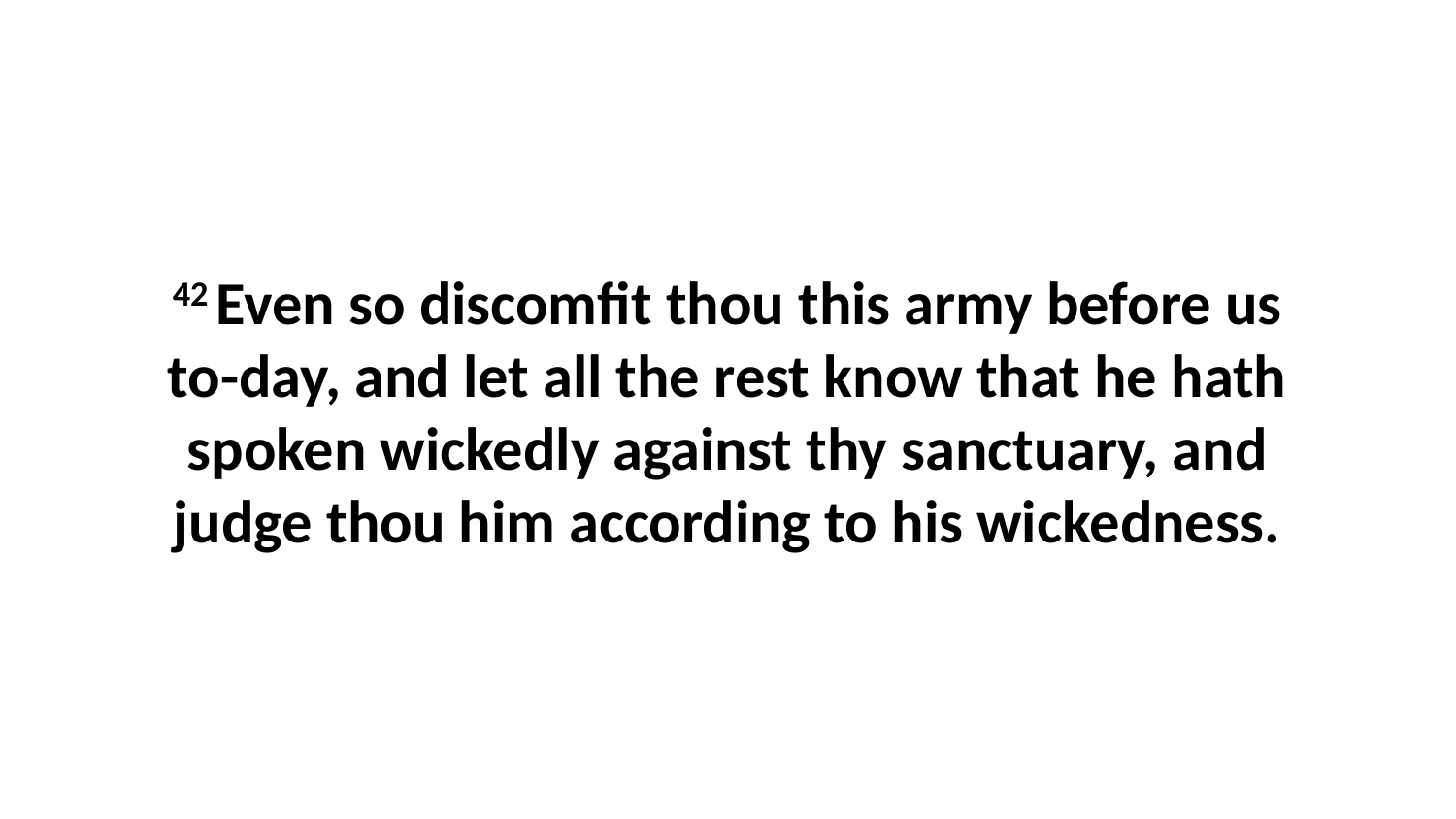

42 Even so discomfit thou this army before us to-day, and let all the rest know that he hath spoken wickedly against thy sanctuary, and judge thou him according to his wickedness.